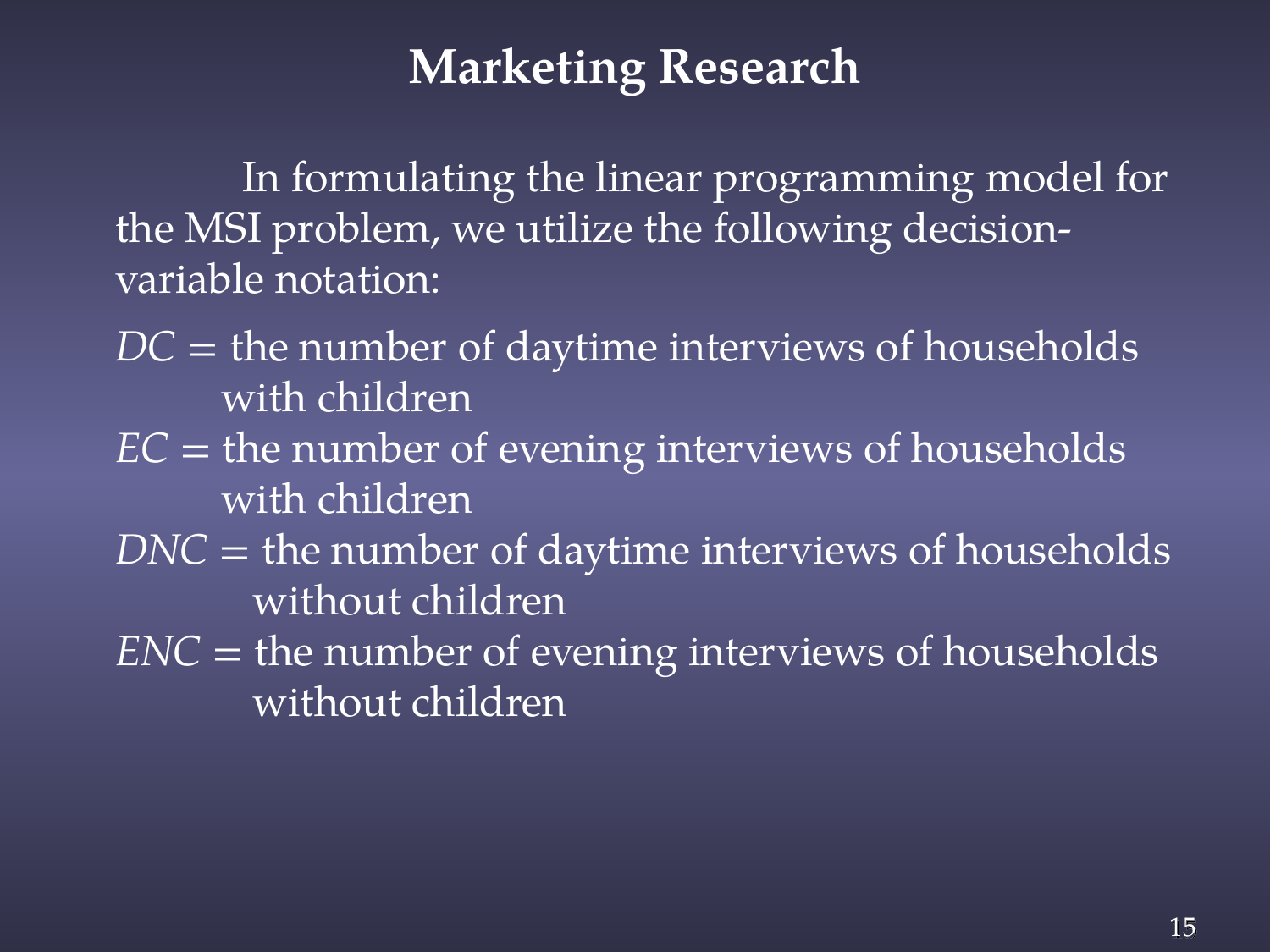

Marketing Research
     	In formulating the linear programming model for the MSI problem, we utilize the following decision-variable notation:

DC = the number of daytime interviews of households
          with children
EC = the number of evening interviews of households
          with children
DNC = the number of daytime interviews of households
             without children
ENC = the number of evening interviews of households
             without children